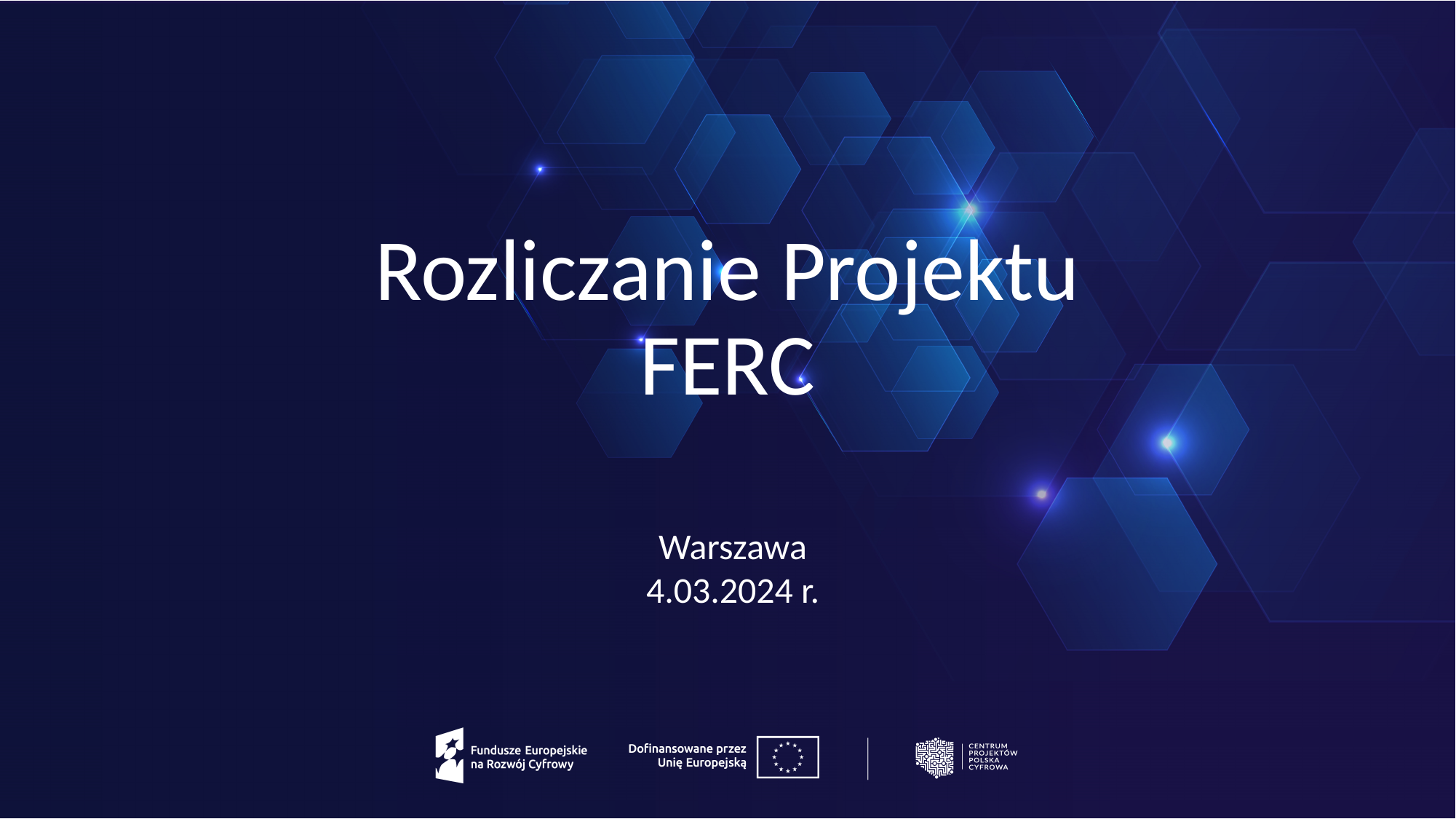

# Rozliczanie Projektu FERC

Warszawa
4.03.2024 r.